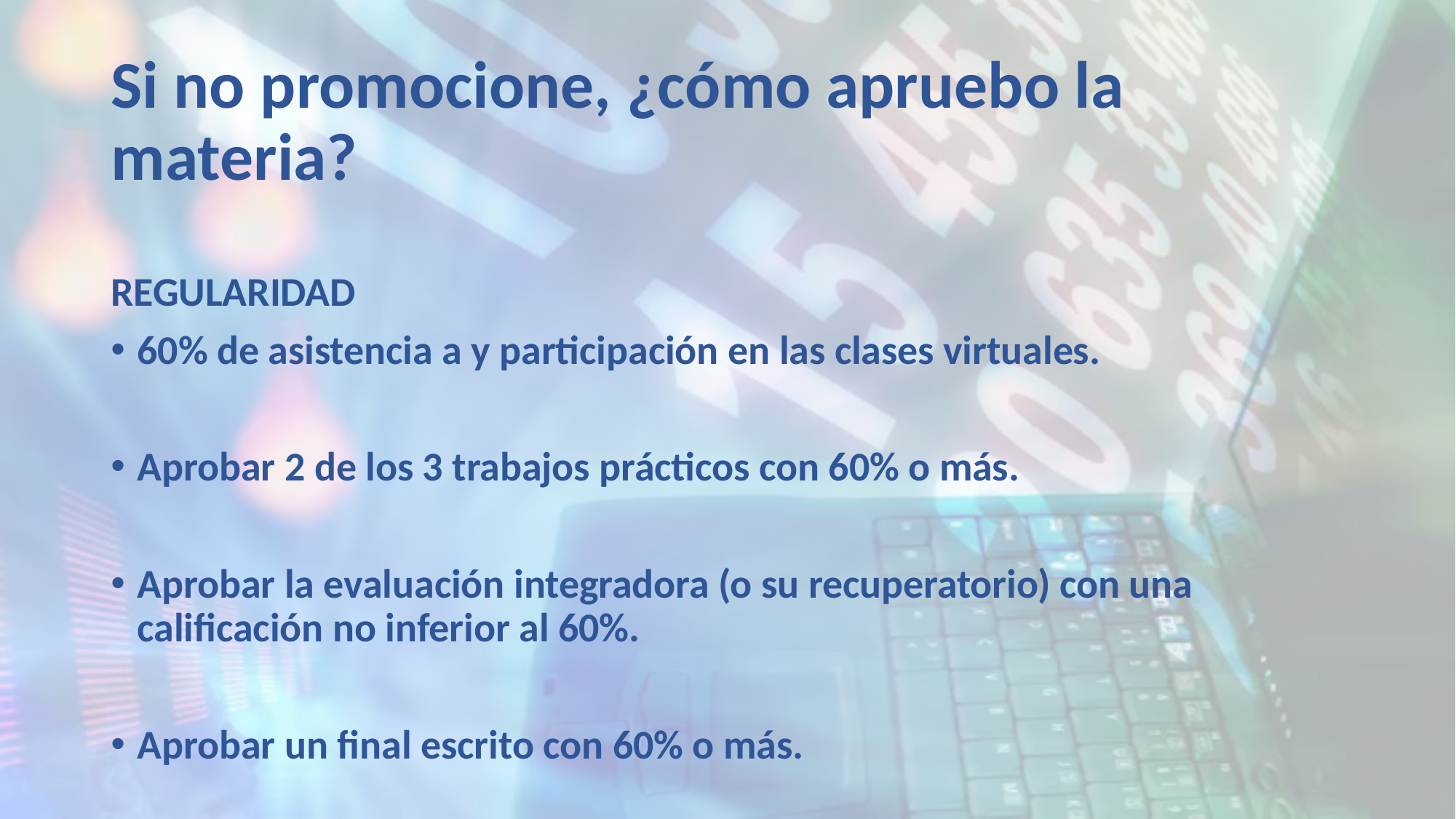

# Si no promocione, ¿cómo apruebo la materia?

REGULARIDAD
60% de asistencia a y participación en las clases virtuales.

Aprobar 2 de los 3 trabajos prácticos con 60% o más.

Aprobar la evaluación integradora (o su recuperatorio) con una calificación no inferior al 60%.

Aprobar un final escrito con 60% o más.